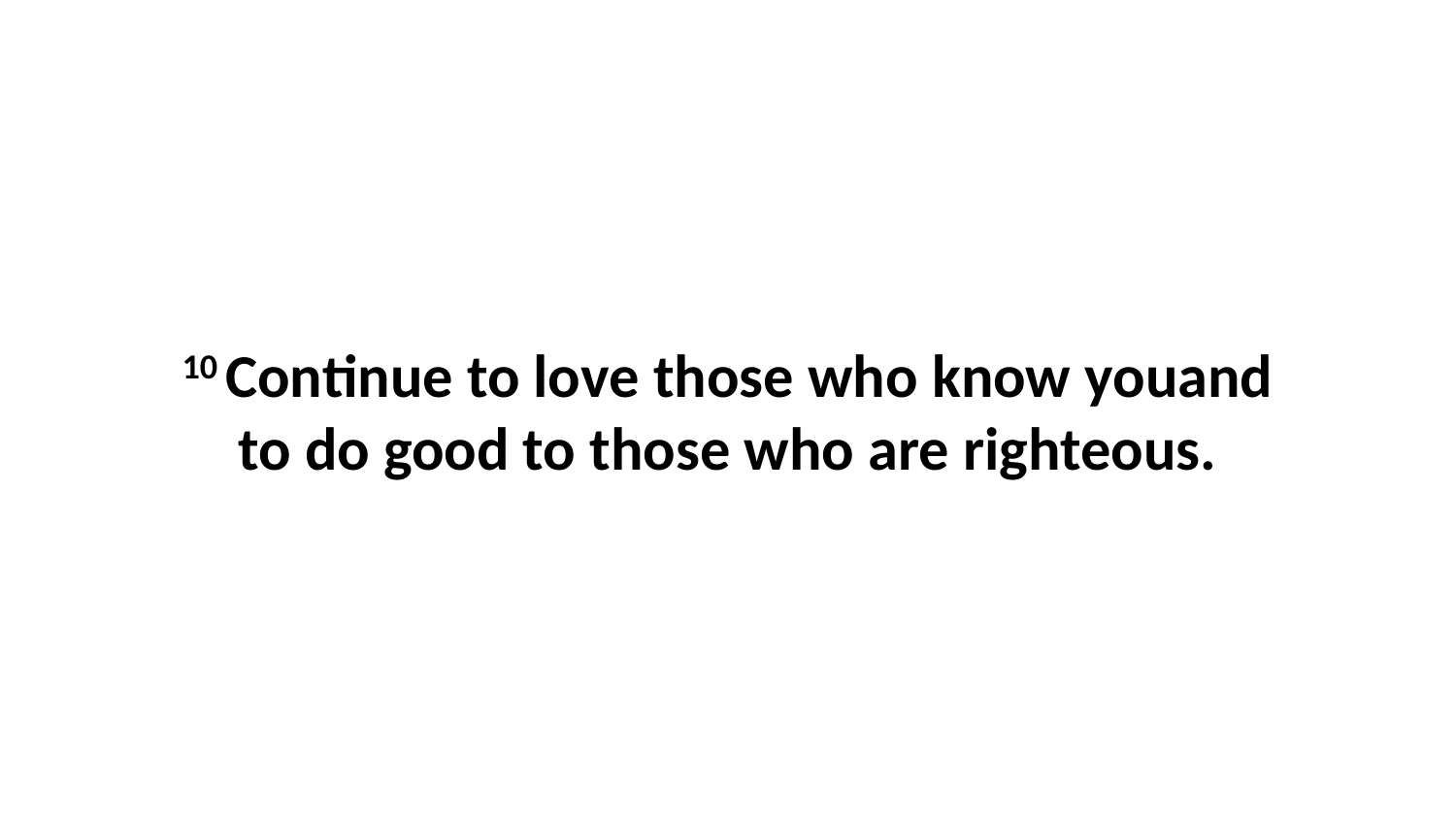

10 Continue to love those who know youand to do good to those who are righteous.